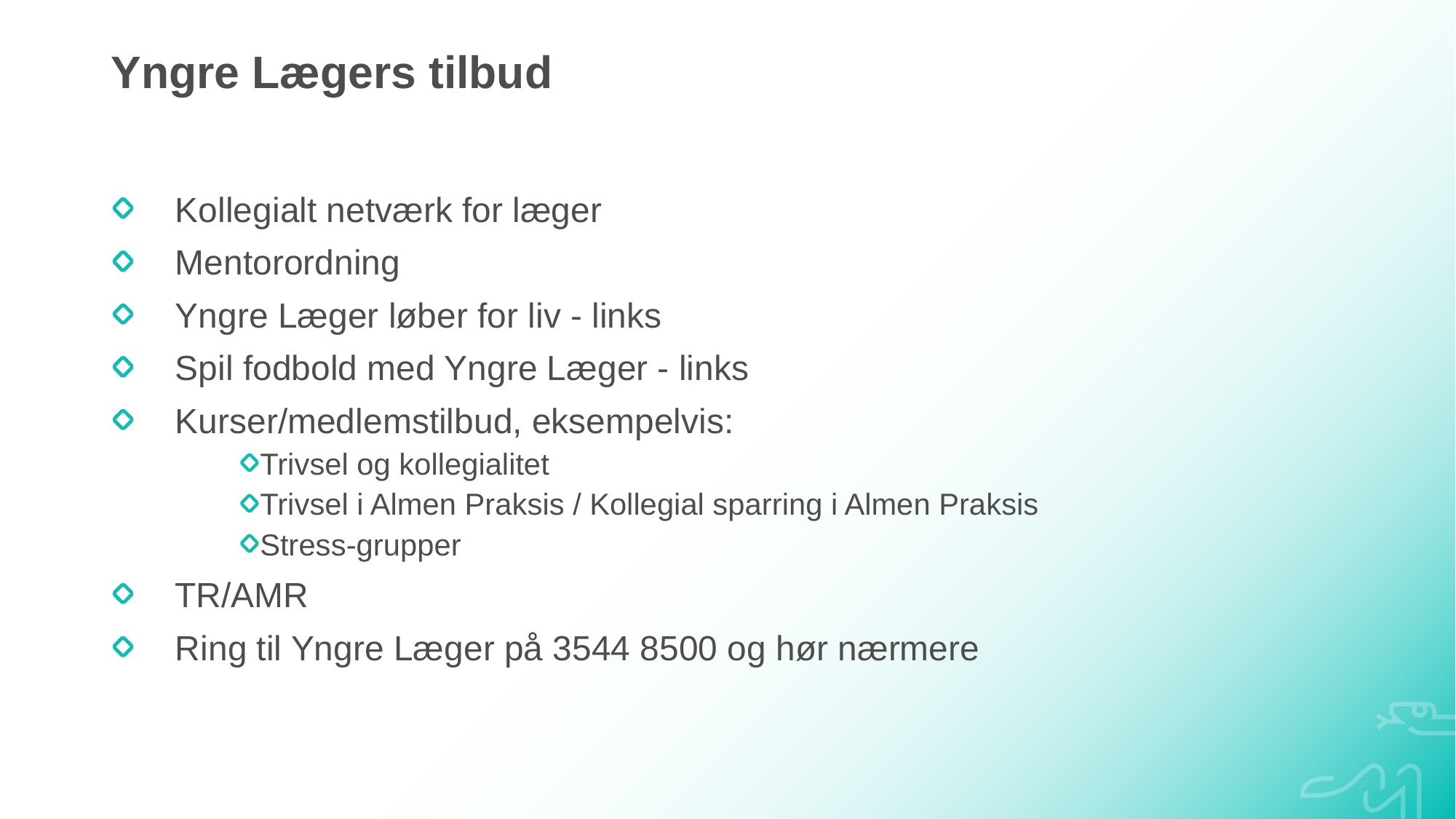

# Yngre Lægers tilbud

Kollegialt netværk for læger
Mentorordning
Yngre Læger løber for liv - links
Spil fodbold med Yngre Læger - links
Kurser/medlemstilbud, eksempelvis:
Trivsel og kollegialitet
Trivsel i Almen Praksis / Kollegial sparring i Almen Praksis
Stress-grupper
TR/AMR
Ring til Yngre Læger på 3544 8500 og hør nærmere